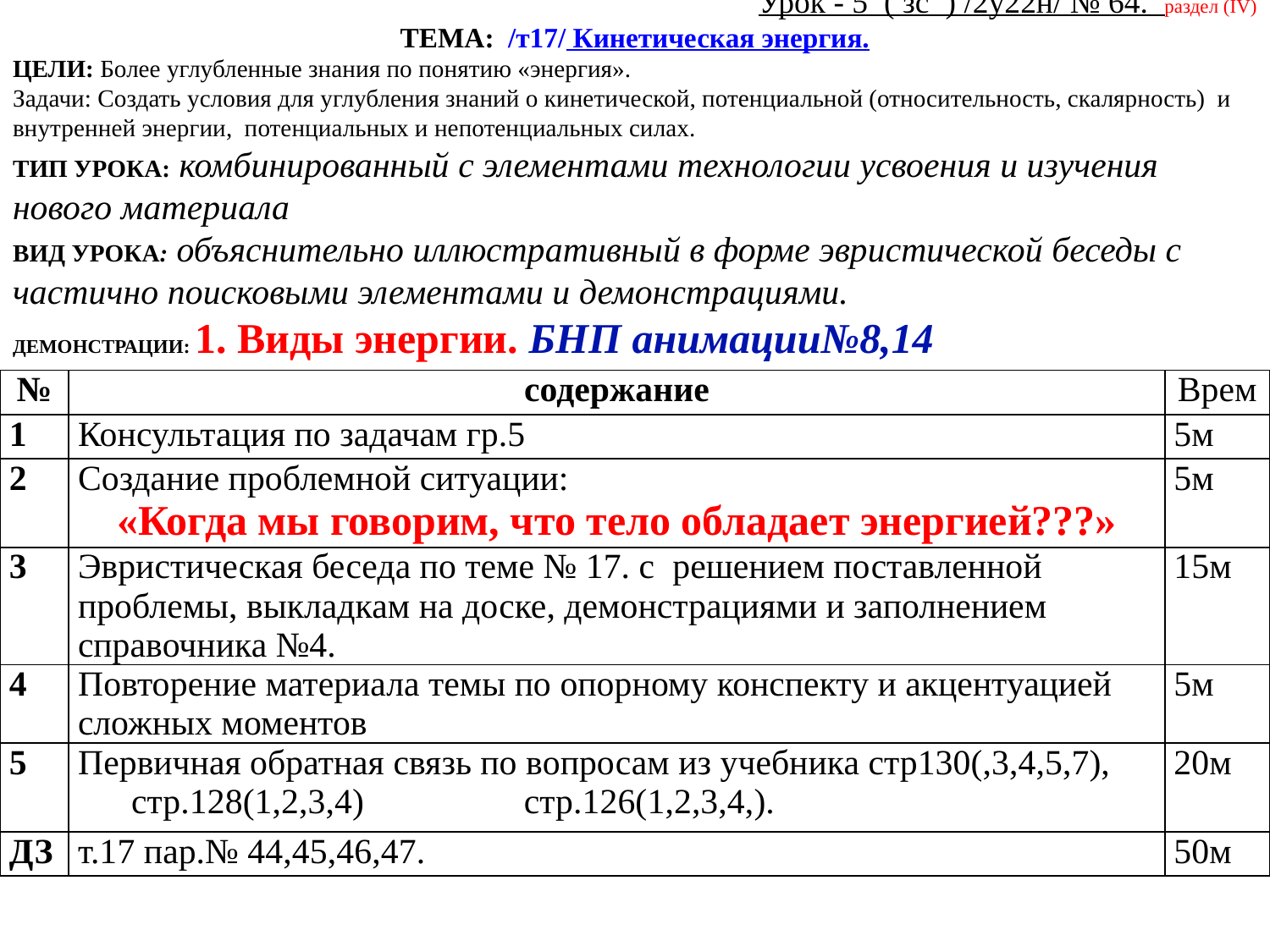

Урок - 5  ( зс  ) /2у22н/ № 64.  раздел (IV)
ТЕМА:  /т17/ Кинетическая энергия.
ЦЕЛИ: Более углубленные знания по понятию «энергия».
Задачи: Создать условия для углубления знаний о кинетической, потенциальной (относительность, скалярность)  и внутренней энергии,  потенциальных и непотенциальных силах.
ТИП УРОКА: комбинированный с элементами технологии усвоения и изучения нового материала
ВИД УРОКА: объяснительно иллюстративный в форме эвристической беседы с частично поисковыми элементами и демонстрациями.
ДЕМОНСТРАЦИИ: 1. Виды энергии. БНП анимации№8,14
| № | содержание | Врем |
| --- | --- | --- |
| 1 | Консультация по задачам гр.5 | 5м |
| 2 | Создание проблемной ситуации: «Когда мы говорим, что тело обладает энергией???» | 5м |
| 3 | Эвристическая беседа по теме № 17. с решением поставленной проблемы, выкладкам на доске, демонстрациями и заполнением справочника №4. | 15м |
| 4 | Повторение материала темы по опорному конспекту и акцентуацией сложных моментов | 5м |
| 5 | Первичная обратная связь по вопросам из учебника стр130(,3,4,5,7), стр.128(1,2,3,4) стр.126(1,2,3,4,). | 20м |
| ДЗ | т.17 пар.№ 44,45,46,47. | 50м |